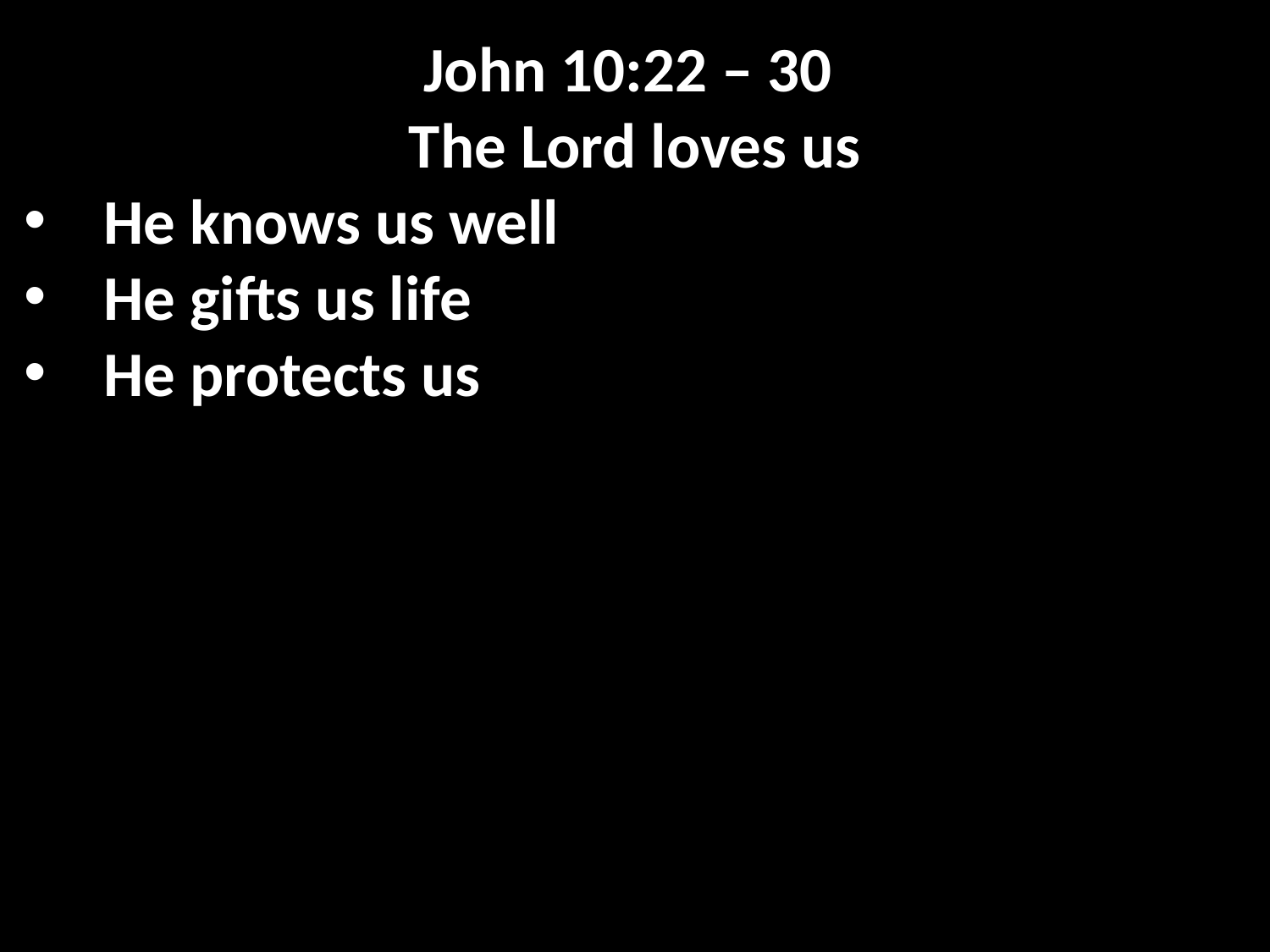

John 10:22 – 30
The Lord loves us
He knows us well
He gifts us life
He protects us